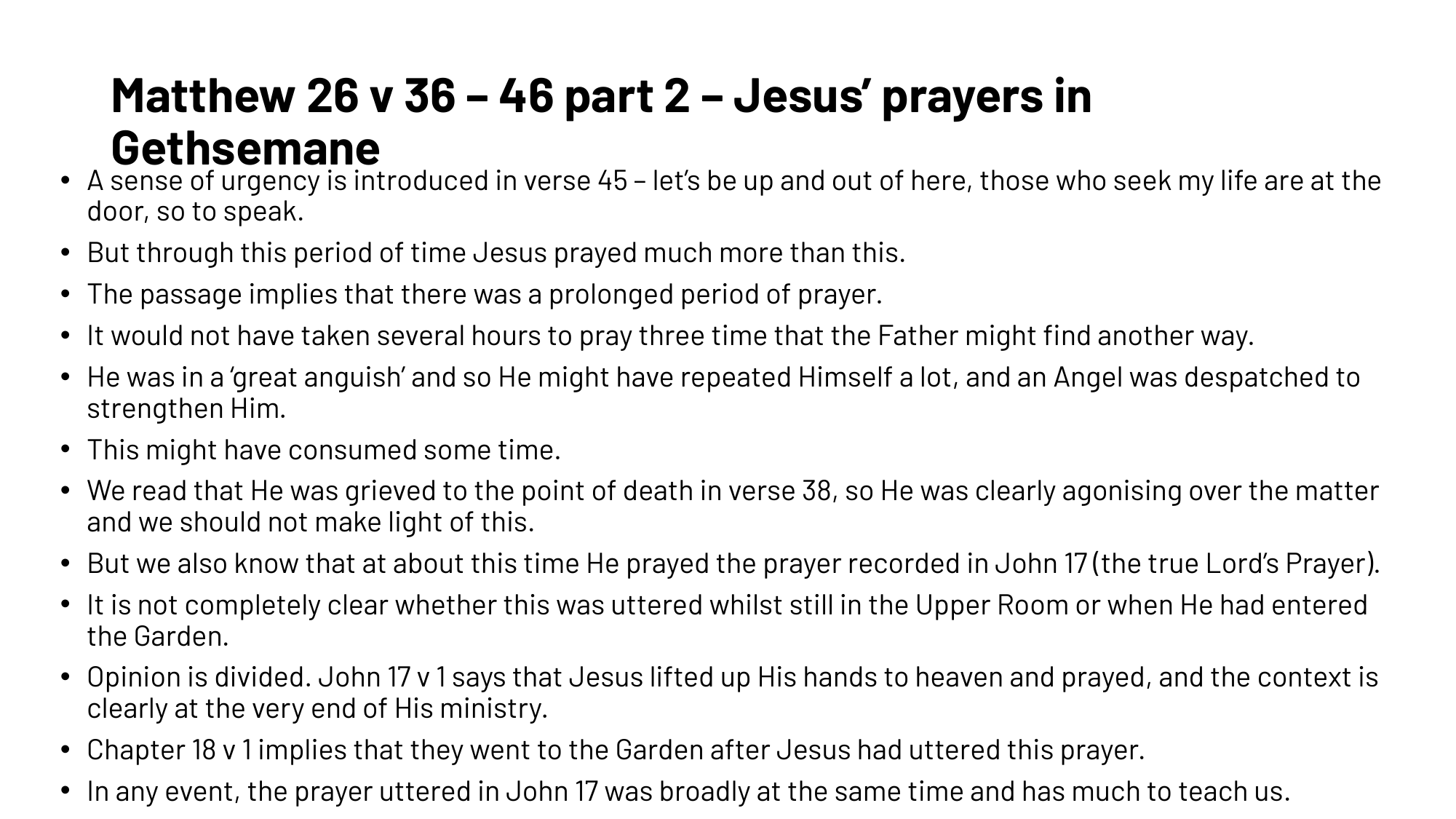

# Matthew 26 v 36 – 46 part 2 – Jesus’ prayers in Gethsemane
A sense of urgency is introduced in verse 45 – let’s be up and out of here, those who seek my life are at the door, so to speak.
But through this period of time Jesus prayed much more than this.
The passage implies that there was a prolonged period of prayer.
It would not have taken several hours to pray three time that the Father might find another way.
He was in a ‘great anguish’ and so He might have repeated Himself a lot, and an Angel was despatched to strengthen Him.
This might have consumed some time.
We read that He was grieved to the point of death in verse 38, so He was clearly agonising over the matter and we should not make light of this.
But we also know that at about this time He prayed the prayer recorded in John 17 (the true Lord’s Prayer).
It is not completely clear whether this was uttered whilst still in the Upper Room or when He had entered the Garden.
Opinion is divided. John 17 v 1 says that Jesus lifted up His hands to heaven and prayed, and the context is clearly at the very end of His ministry.
Chapter 18 v 1 implies that they went to the Garden after Jesus had uttered this prayer.
In any event, the prayer uttered in John 17 was broadly at the same time and has much to teach us.